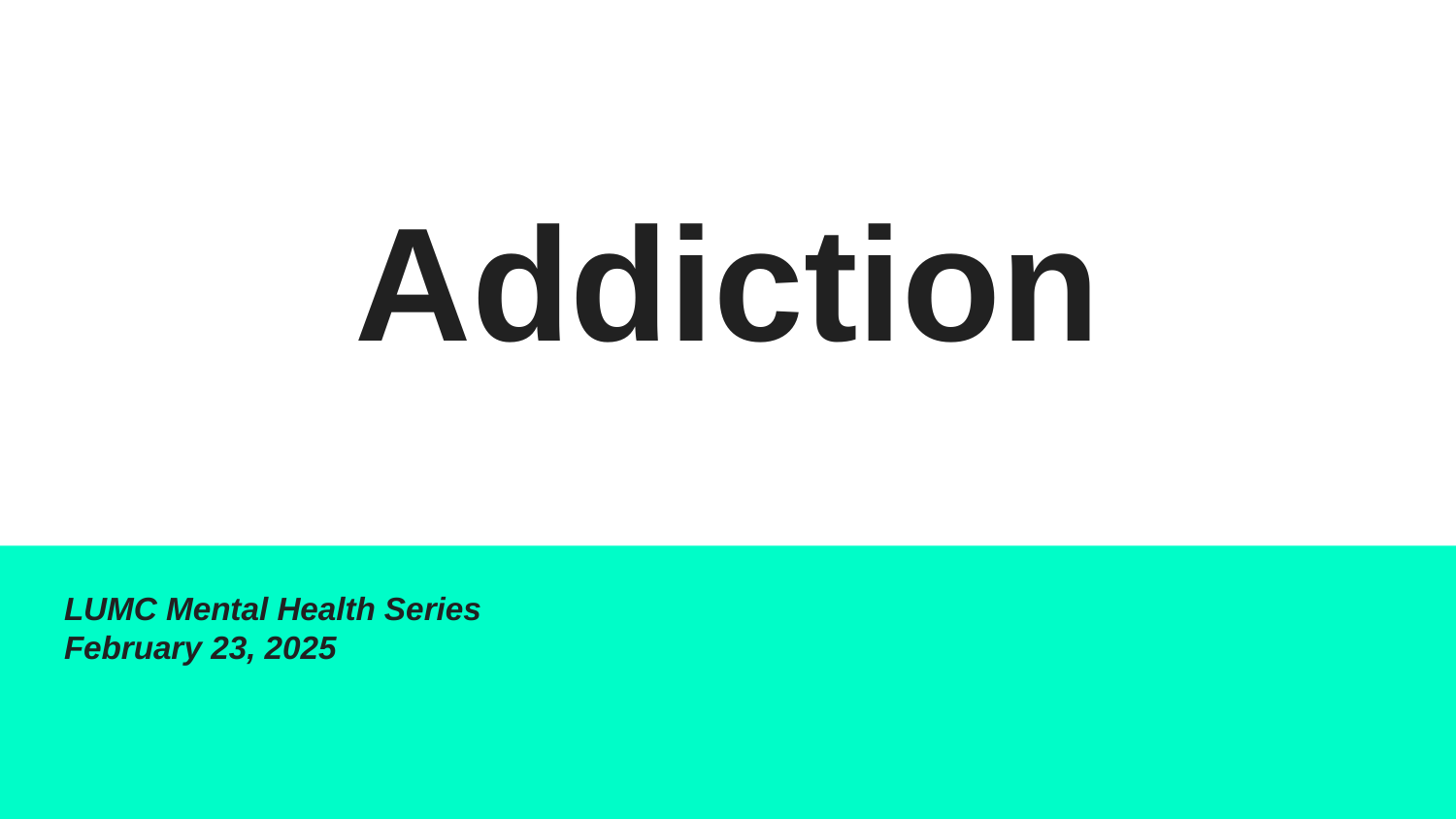

# Addiction
LUMC Mental Health Series
February 23, 2025